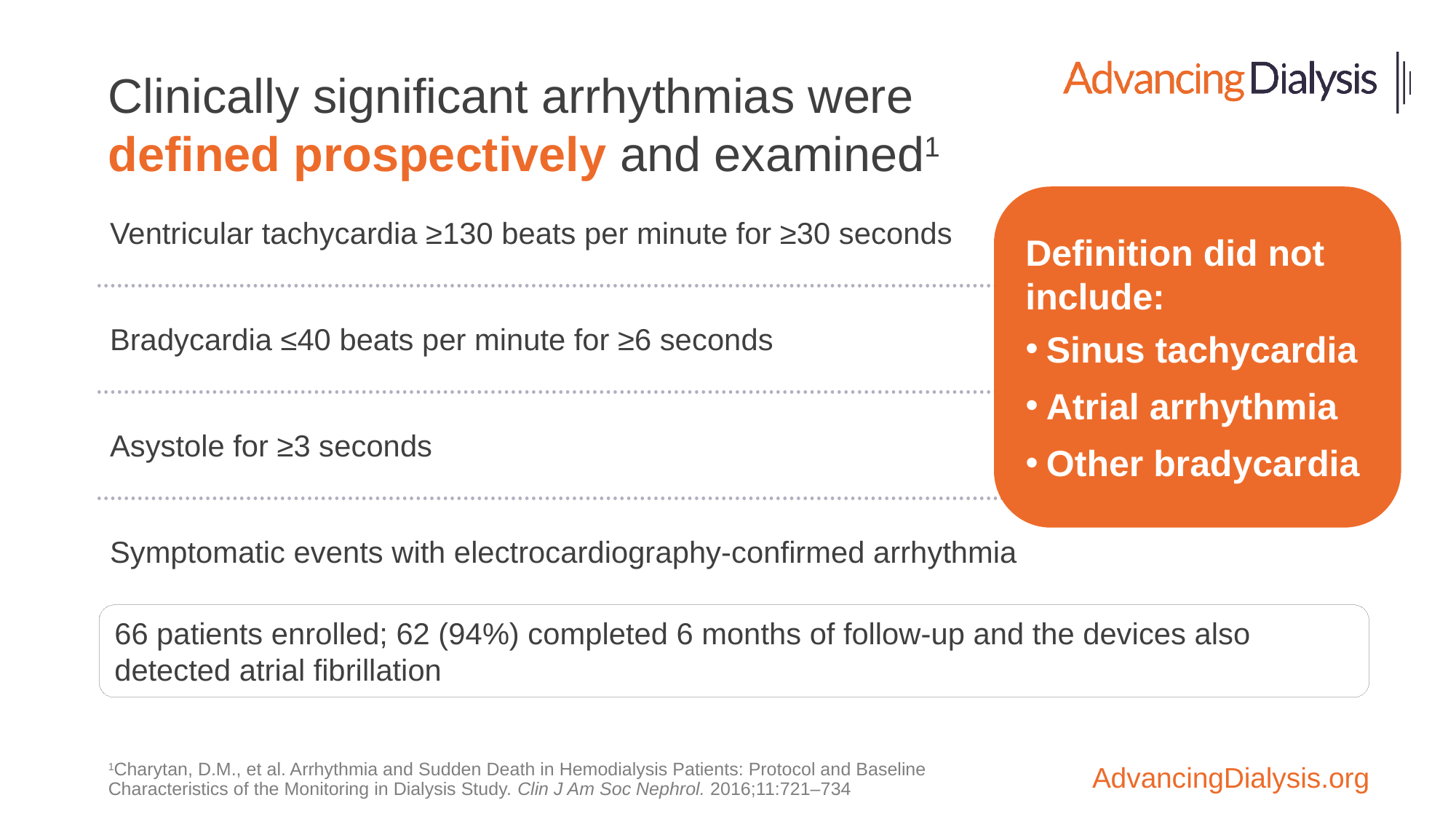

# Clinically significant arrhythmias were defined prospectively and examined1

Definition did not include:
Sinus tachycardia
Atrial arrhythmia
Other bradycardia
Ventricular tachycardia ≥130 beats per minute for ≥30 seconds
Bradycardia ≤40 beats per minute for ≥6 seconds
Asystole for ≥3 seconds
Symptomatic events with electrocardiography-confirmed arrhythmia
66 patients enrolled; 62 (94%) completed 6 months of follow-up and the devices also detected atrial fibrillation
1Charytan, D.M., et al. Arrhythmia and Sudden Death in Hemodialysis Patients: Protocol and Baseline Characteristics of the Monitoring in Dialysis Study. Clin J Am Soc Nephrol. 2016;11:721–734